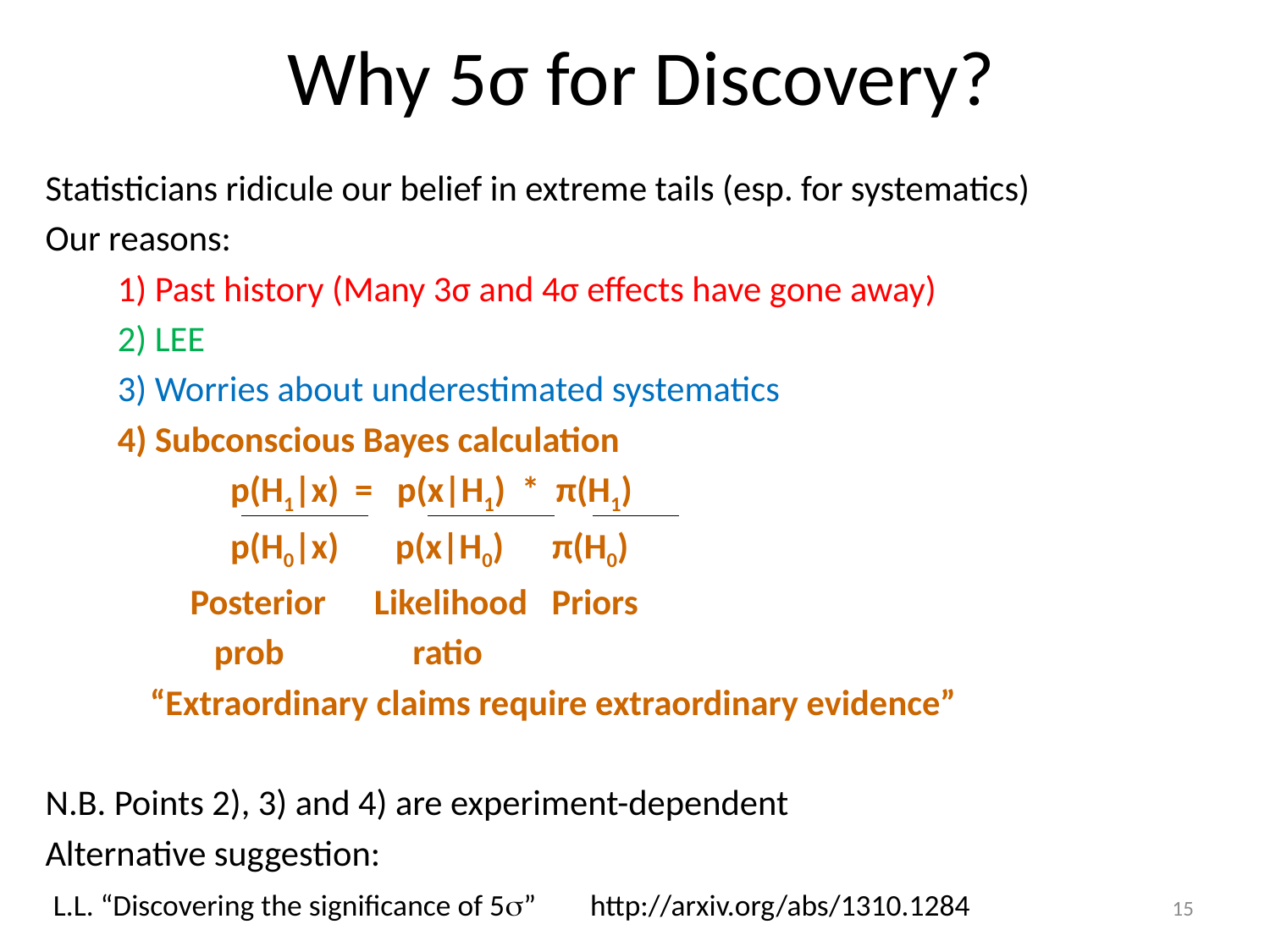

# Why 5σ for Discovery?
Statisticians ridicule our belief in extreme tails (esp. for systematics)
Our reasons:
         1) Past history (Many 3σ and 4σ effects have gone away)
         2) LEE
         3) Worries about underestimated systematics
         4) Subconscious Bayes calculation
                       p(H1|x)  =   p(x|H1)  *  π(H1)
                       p(H0|x)       p(x|H0)      π(H0)
                  Posterior      Likelihood   Priors
                     prob                ratio
             “Extraordinary claims require extraordinary evidence”

N.B. Points 2), 3) and 4) are experiment-dependent
Alternative suggestion:
 L.L. “Discovering the significance of 5σ”        http://arxiv.org/abs/1310.1284
15